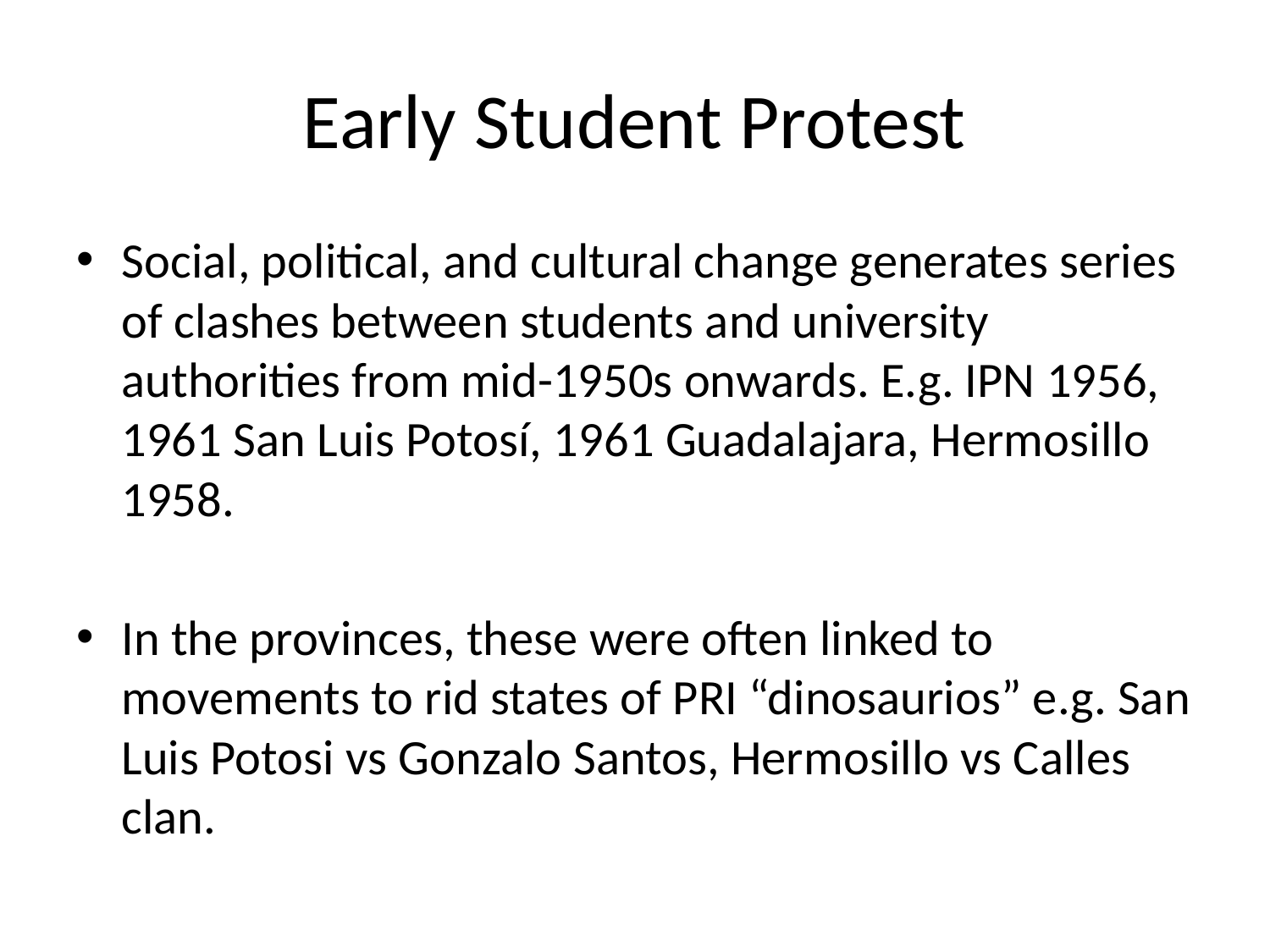

# Early Student Protest
Social, political, and cultural change generates series of clashes between students and university authorities from mid-1950s onwards. E.g. IPN 1956, 1961 San Luis Potosí, 1961 Guadalajara, Hermosillo 1958.

In the provinces, these were often linked to movements to rid states of PRI “dinosaurios” e.g. San Luis Potosi vs Gonzalo Santos, Hermosillo vs Calles clan.